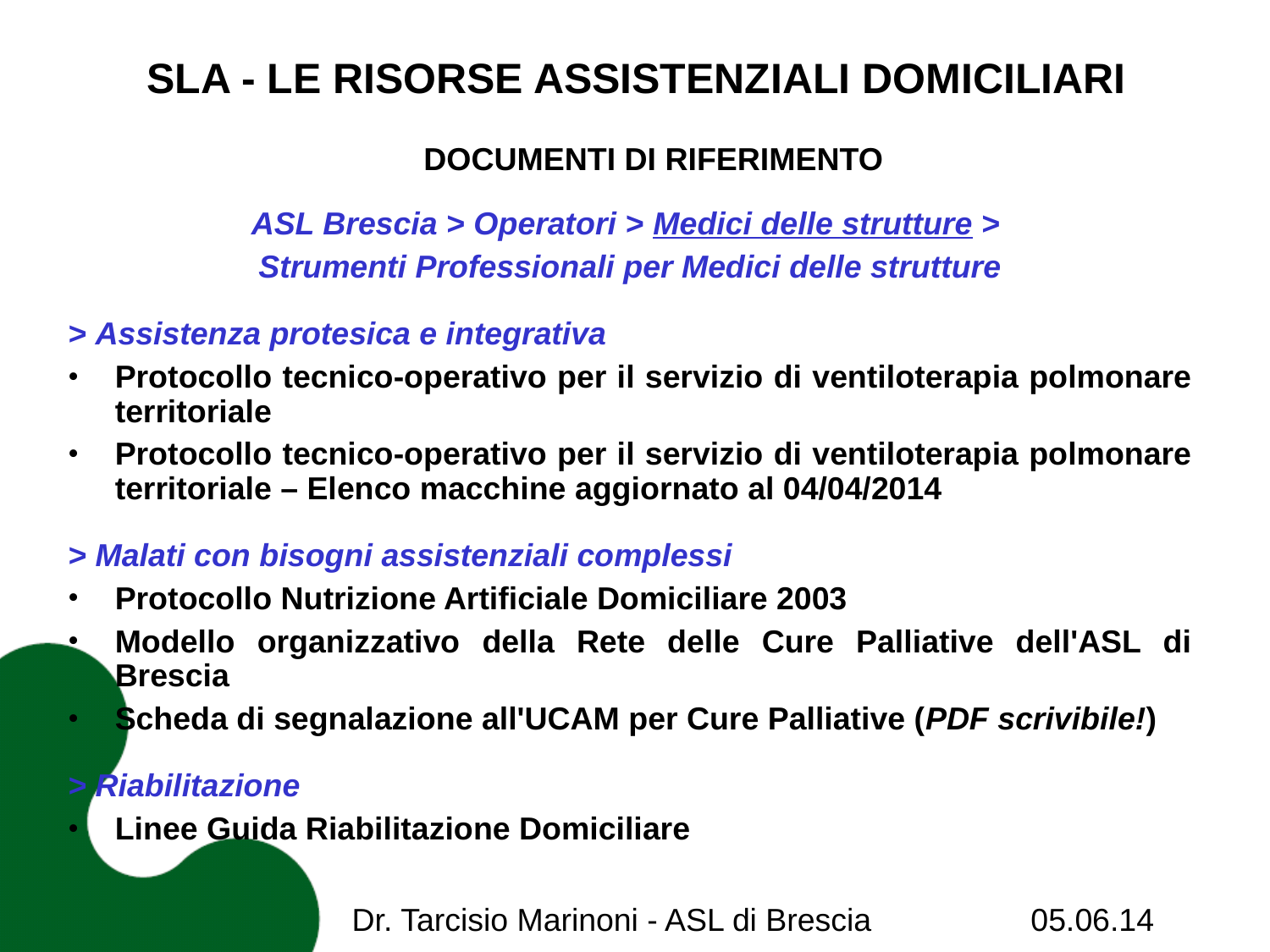

# SLA - LE RISORSE ASSISTENZIALI DOMICILIARI
	DOCUMENTI DI RIFERIMENTO

ASL Brescia > Operatori > Medici delle strutture >
Strumenti Professionali per Medici delle strutture

> Assistenza protesica e integrativa
Protocollo tecnico-operativo per il servizio di ventiloterapia polmonare territoriale
Protocollo tecnico-operativo per il servizio di ventiloterapia polmonare territoriale – Elenco macchine aggiornato al 04/04/2014

> Malati con bisogni assistenziali complessi
Protocollo Nutrizione Artificiale Domiciliare 2003
Modello organizzativo della Rete delle Cure Palliative dell'ASL di Brescia
Scheda di segnalazione all'UCAM per Cure Palliative (PDF scrivibile!)

> Riabilitazione
Linee Guida Riabilitazione Domiciliare
Dr. Tarcisio Marinoni - ASL di Brescia                  05.06.14